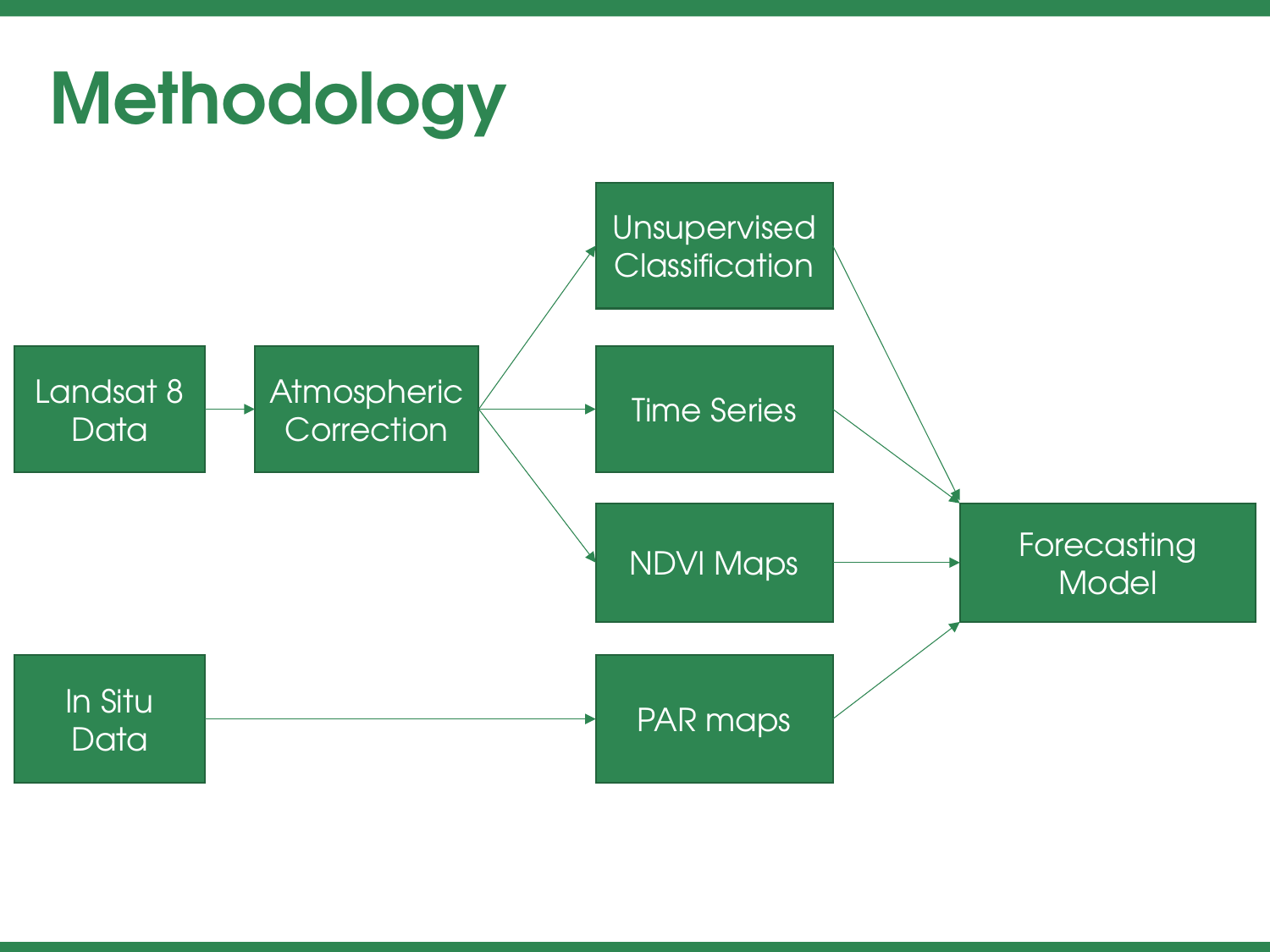

Methodology
Unsupervised Classification
Landsat 8 Data
Atmospheric Correction
Time Series
NDVI Maps
Forecasting Model
In Situ Data
PAR maps